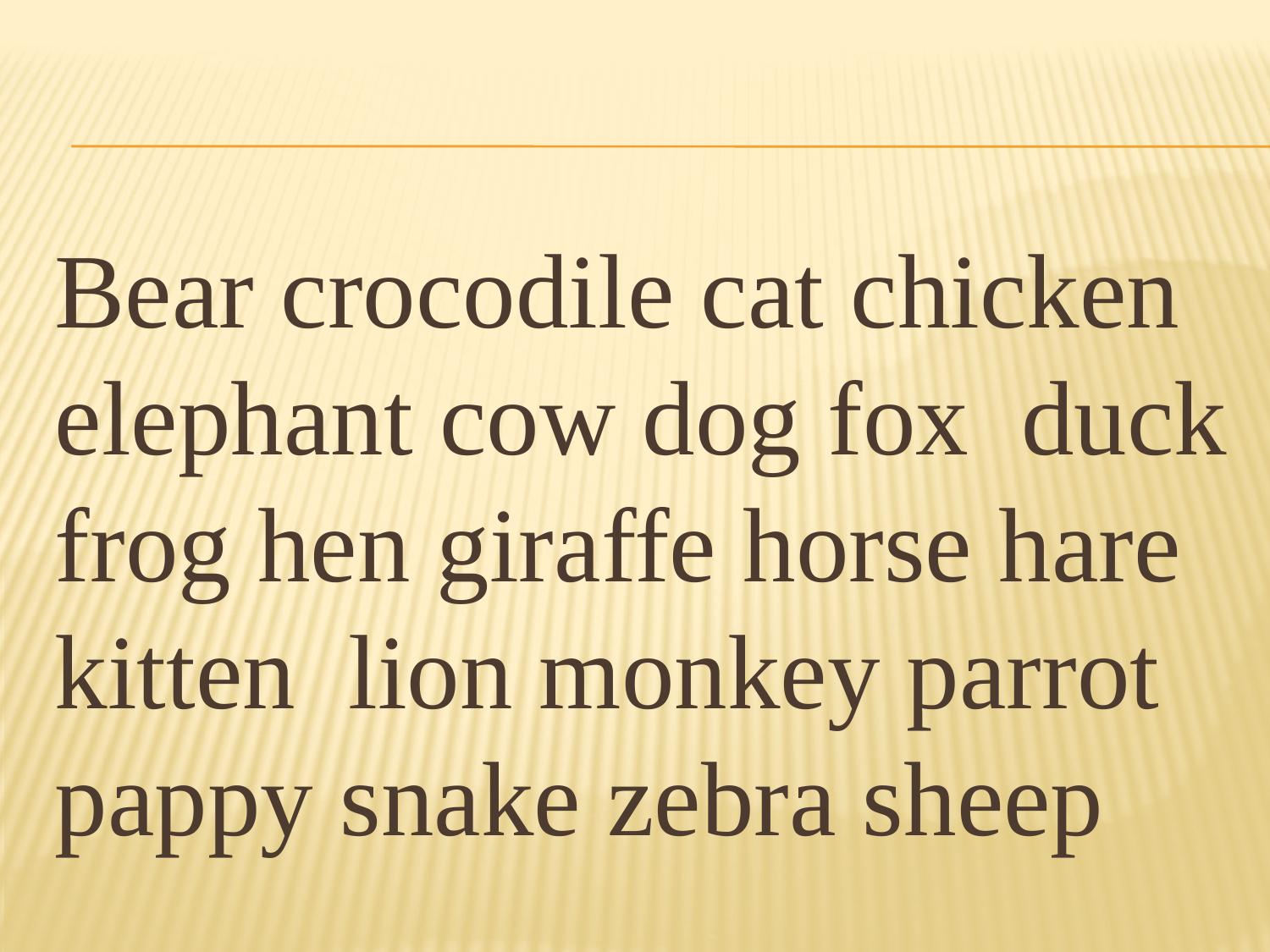

#
Bear crocodile cat chicken elephant cow dog fox  duck frog hen giraffe horse hare  kitten  lion monkey parrot pappy snake zebra sheep